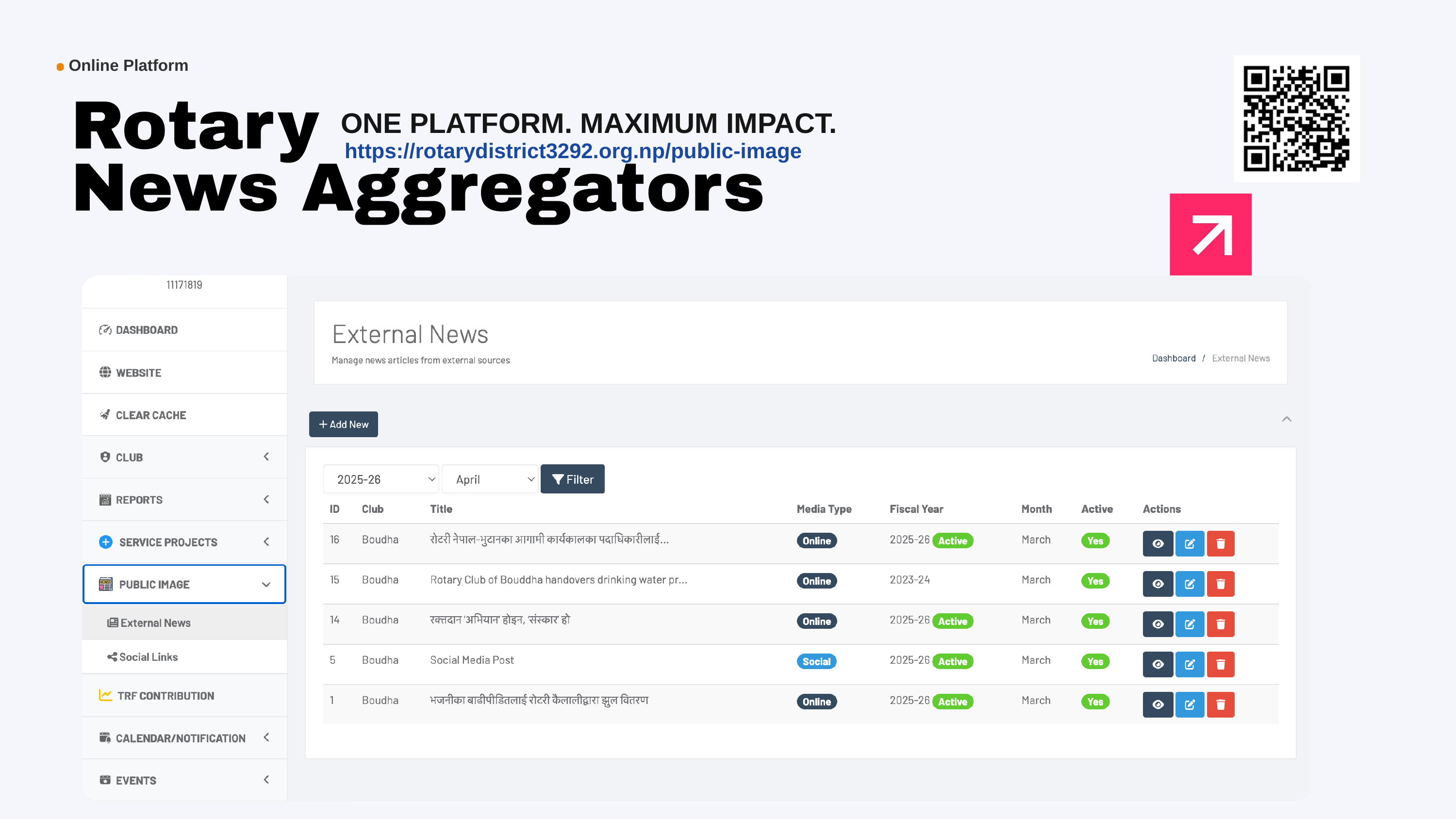

Online Platform

ONE PLATFORM. MAXIMUM IMPACT.
Rotary
News Aggregators
https://rotarydistrict3292.org.np/public-image